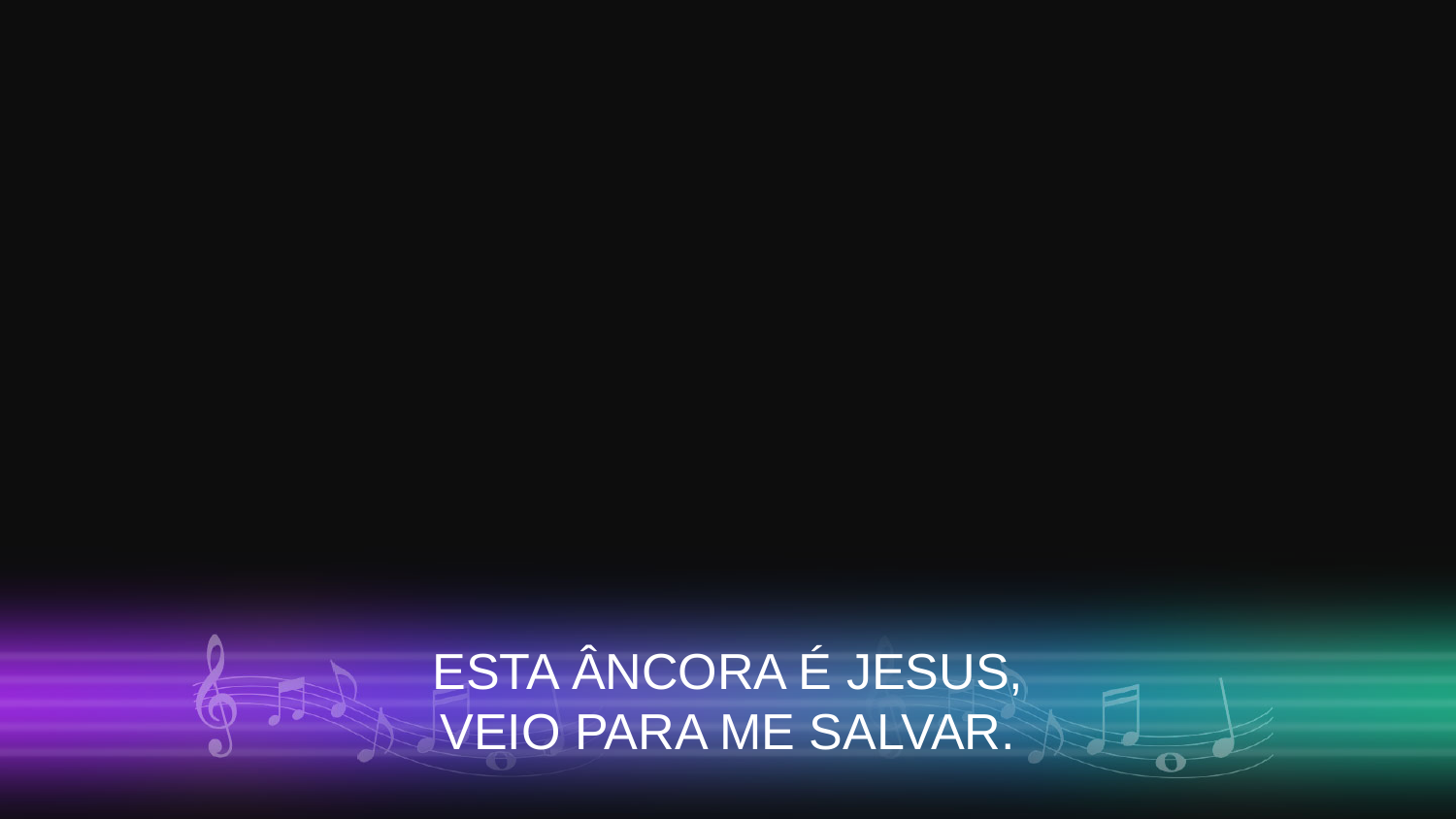

ESTA ÂNCORA É JESUS,
VEIO PARA ME SALVAR.